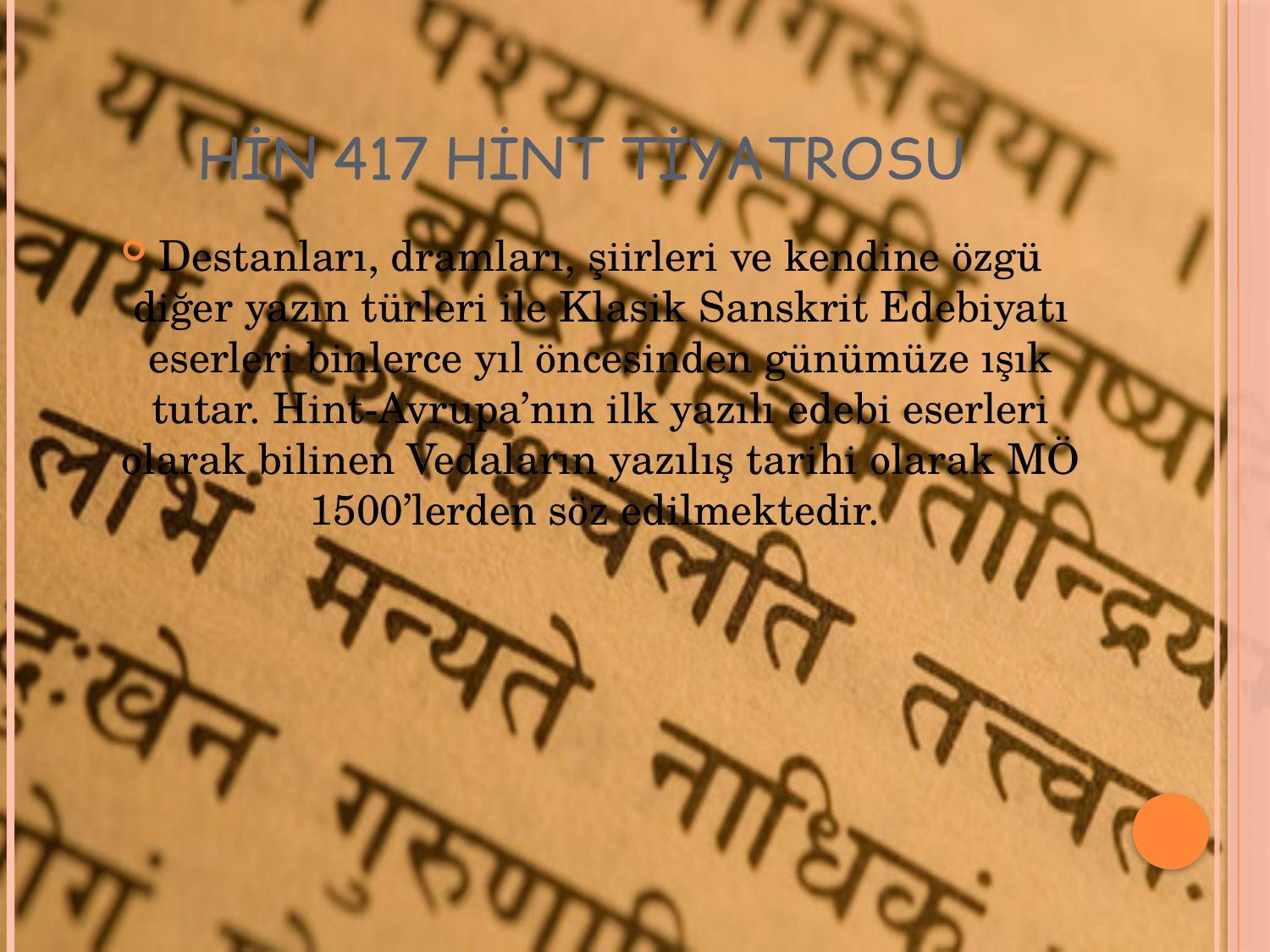

# HİN 417 HİNT TİYATROSU
Destanları, dramları, şiirleri ve kendine özgü diğer yazın türleri ile Klasik Sanskrit Edebiyatı eserleri binlerce yıl öncesinden günümüze ışık tutar. Hint-Avrupa’nın ilk yazılı edebi eserleri olarak bilinen Vedaların yazılış tarihi olarak MÖ 1500’lerden söz edilmektedir.